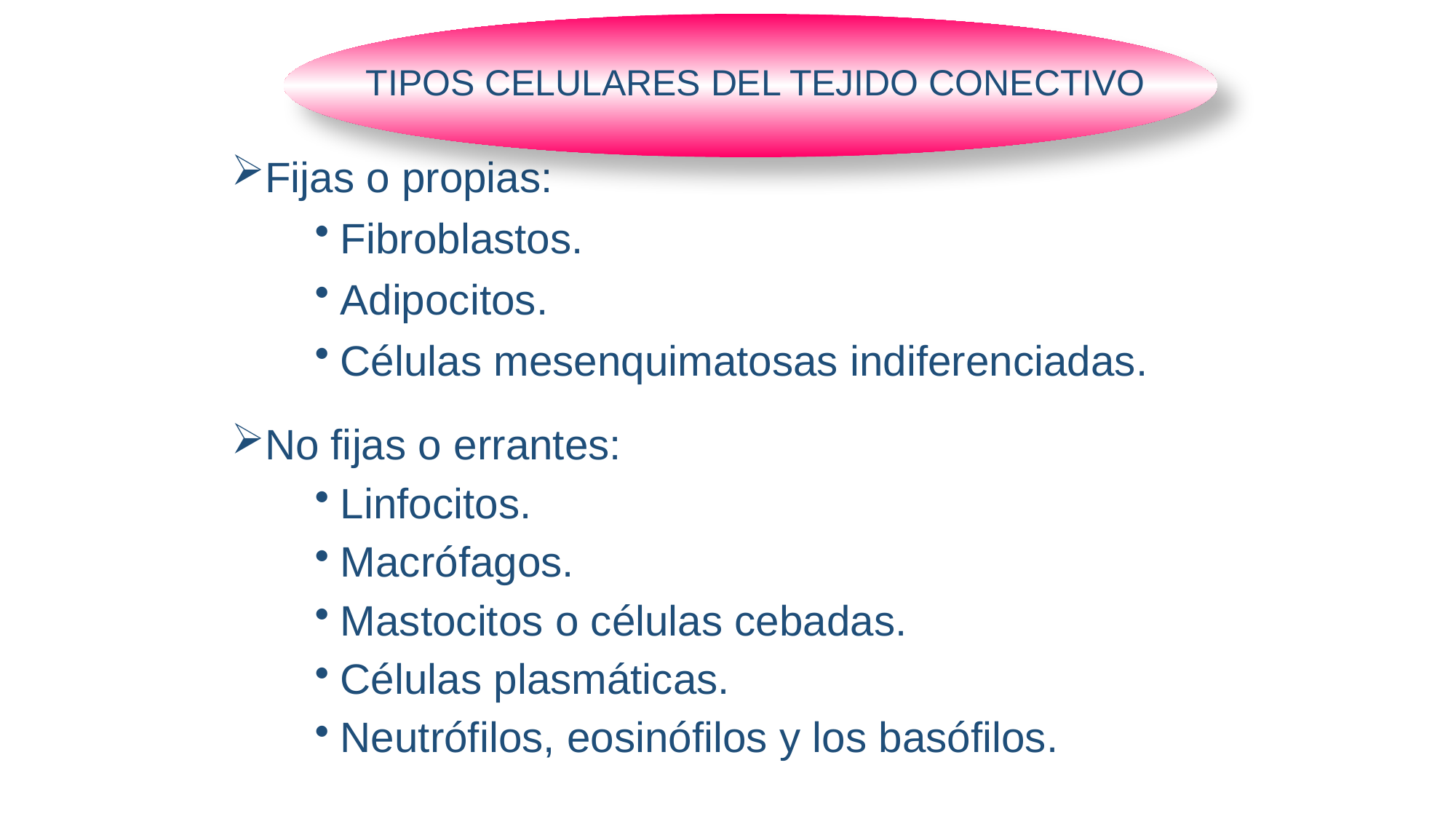

TIPOS CELULARES DEL TEJIDO CONECTIVO

Fijas o propias:
Fibroblastos.
Adipocitos.
Células mesenquimatosas indiferenciadas.
No fijas o errantes:
Linfocitos.
Macrófagos.
Mastocitos o células cebadas.
Células plasmáticas.
Neutrófilos, eosinófilos y los basófilos.